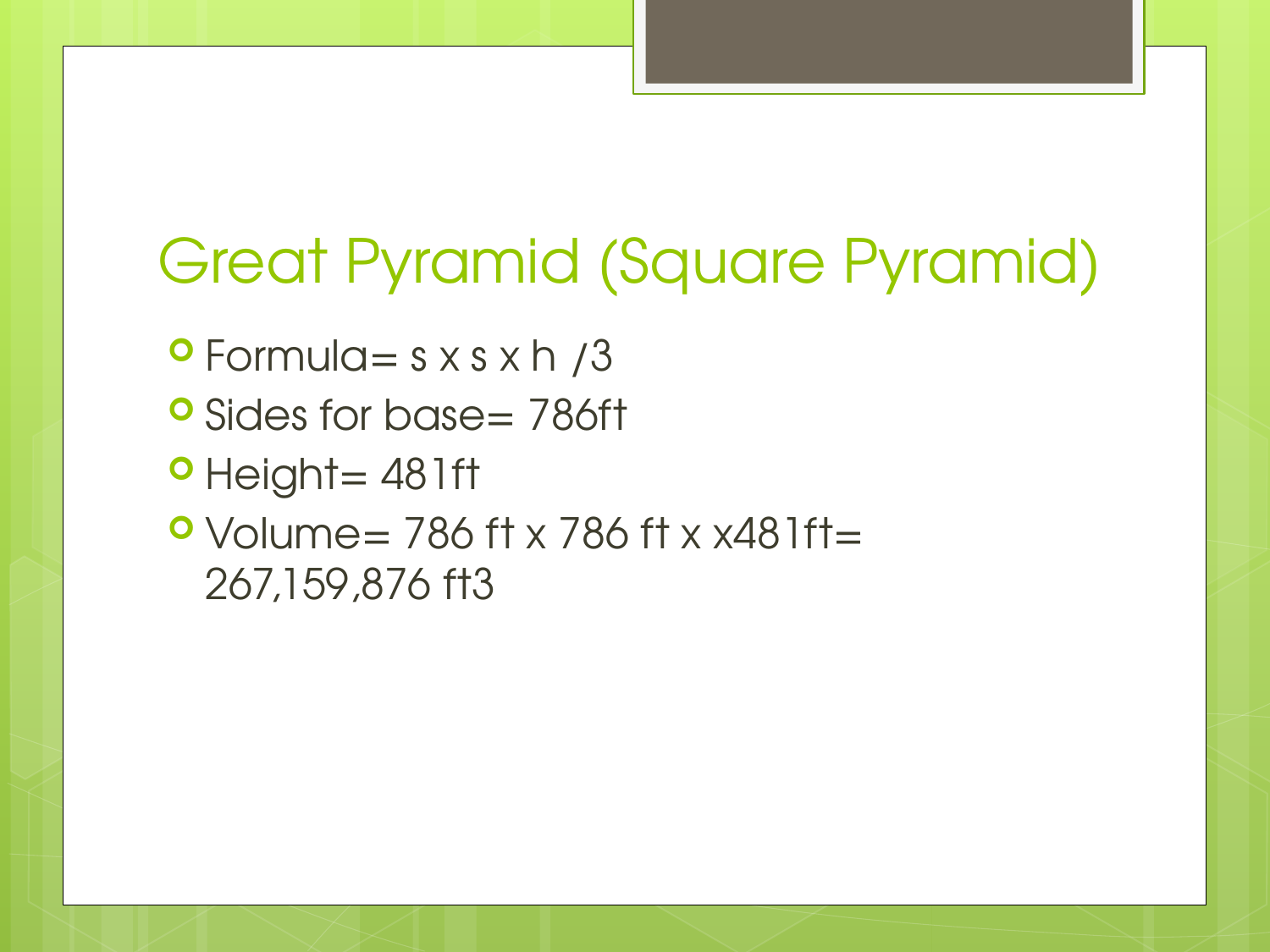

# Great Pyramid (Square Pyramid)
Formula= s x s x h /3
Sides for base= 786ft
Height= 481ft
Volume= 786 ft x 786 ft x x481ft= 267,159,876 ft3